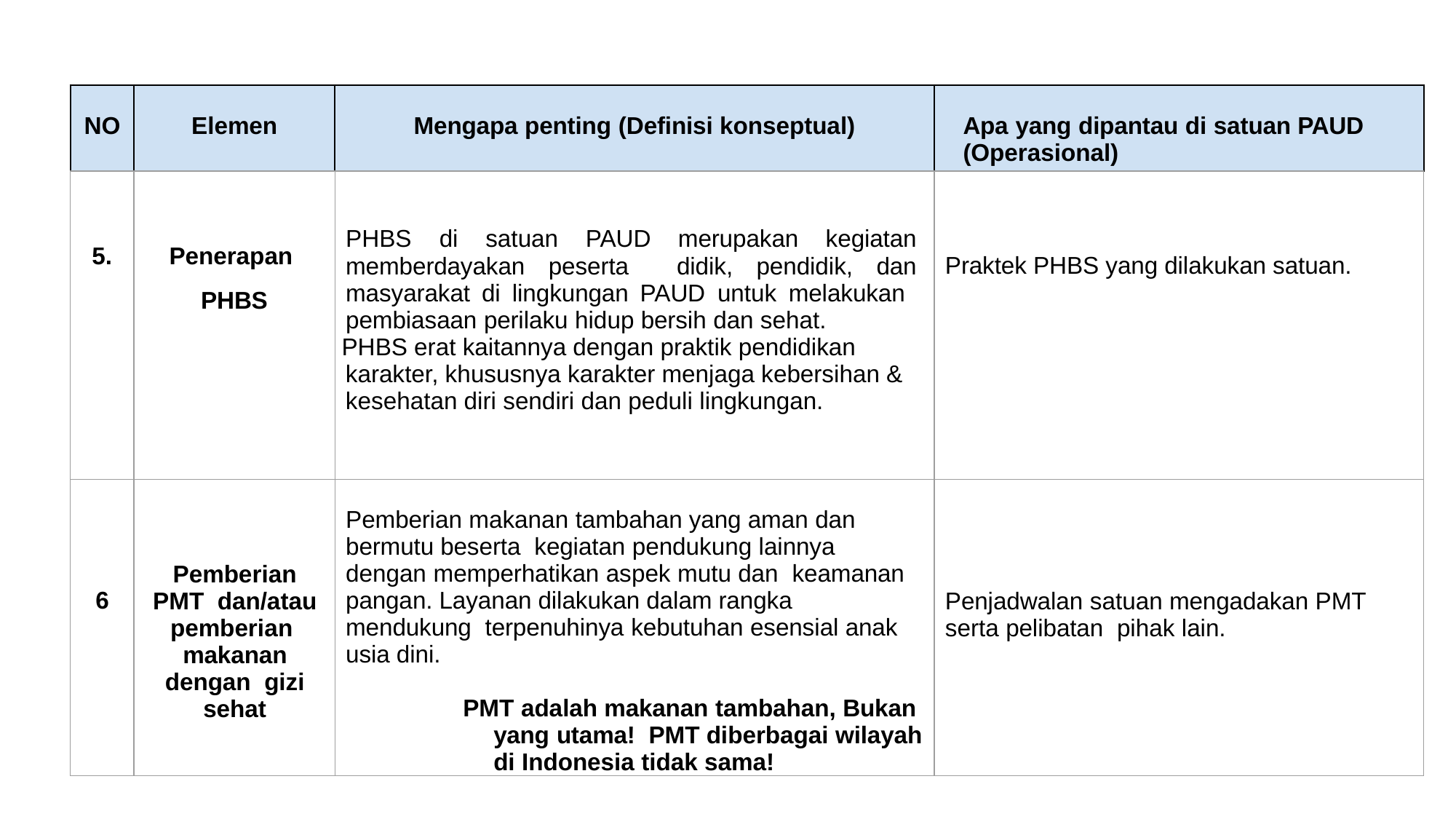

|  |  |  |  |
| --- | --- | --- | --- |
| NO | Elemen | Mengapa penting (Definisi konseptual) | Apa yang dipantau di satuan PAUD (Operasional) |
| 5. | Penerapan PHBS | PHBS di satuan PAUD merupakan kegiatan memberdayakan peserta didik, pendidik, dan masyarakat di lingkungan PAUD untuk melakukan pembiasaan perilaku hidup bersih dan sehat.  PHBS erat kaitannya dengan praktik pendidikan karakter, khususnya karakter menjaga kebersihan & kesehatan diri sendiri dan peduli lingkungan. | Praktek PHBS yang dilakukan satuan. |
| 6 | Pemberian PMT dan/atau pemberian makanan dengan gizi sehat | Pemberian makanan tambahan yang aman dan bermutu beserta kegiatan pendukung lainnya dengan memperhatikan aspek mutu dan keamanan pangan. Layanan dilakukan dalam rangka mendukung terpenuhinya kebutuhan esensial anak usia dini. PMT adalah makanan tambahan, Bukan yang utama! PMT diberbagai wilayah di Indonesia tidak sama! | Penjadwalan satuan mengadakan PMT serta pelibatan pihak lain. |